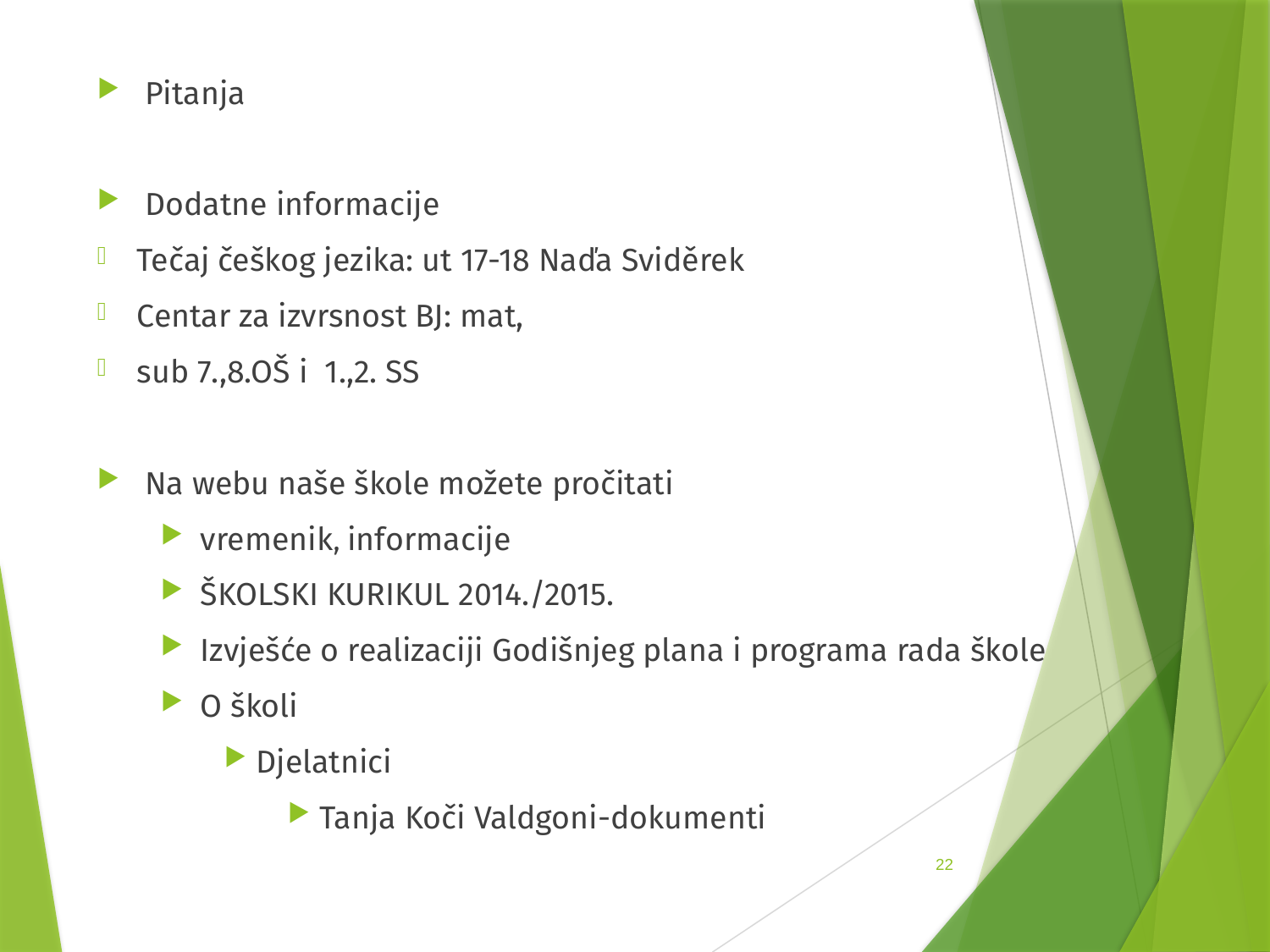

Pitanja

Dodatne informacije
Tečaj češkog jezika: ut 17-18 Naďa Sviděrek
Centar za izvrsnost BJ: mat,
sub 7.,8.OŠ i  1.,2. SS

Na webu naše škole možete pročitati
vremenik, informacije
ŠKOLSKI KURIKUL 2014./2015.
Izvješće o realizaciji Godišnjeg plana i programa rada škole
O školi
Djelatnici
Tanja Koči Valdgoni-dokumenti

22